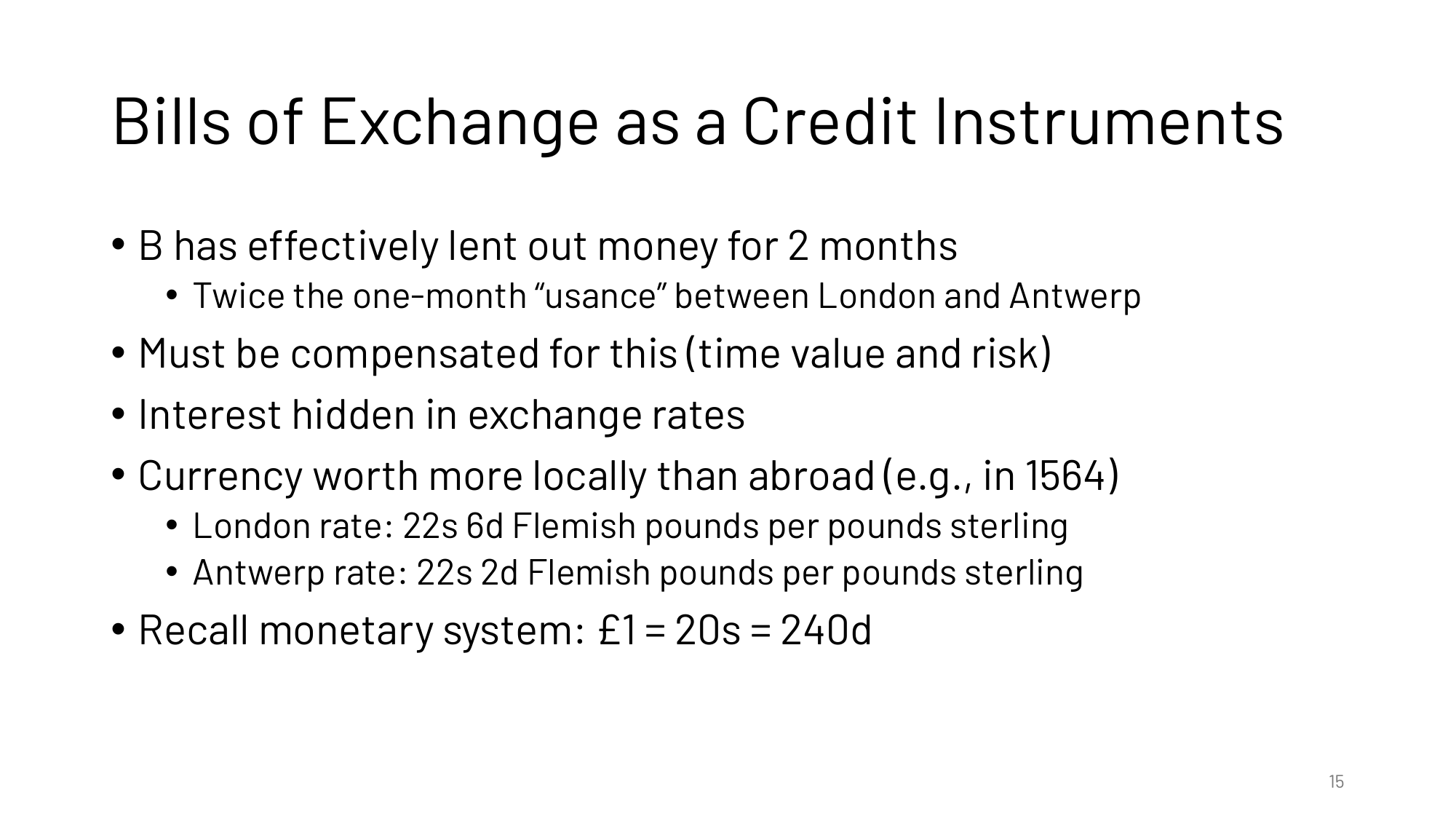

# Bills of Exchange as a Credit Instruments
B has effectively lent out money for 2 months
Twice the one-month “usance” between London and Antwerp
Must be compensated for this (time value and risk)
Interest hidden in exchange rates
Currency worth more locally than abroad (e.g., in 1564)
London rate: 22s 6d Flemish pounds per pounds sterling
Antwerp rate: 22s 2d Flemish pounds per pounds sterling
Recall monetary system: £1 = 20s = 240d

15